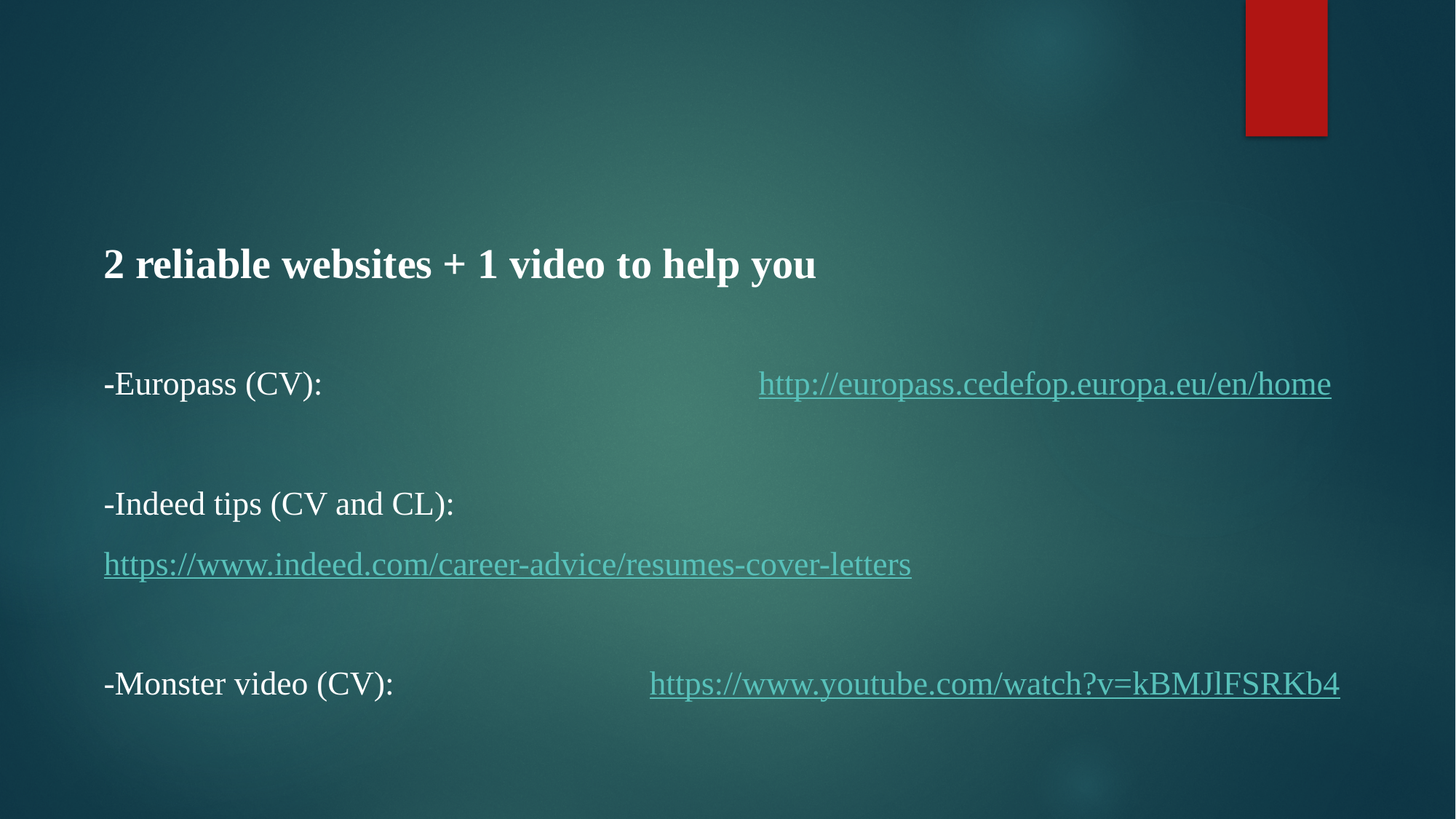

2 reliable websites + 1 video to help you

-Europass (CV): 				http://europass.cedefop.europa.eu/en/home

-Indeed tips (CV and CL):		https://www.indeed.com/career-advice/resumes-cover-letters

-Monster video (CV):			https://www.youtube.com/watch?v=kBMJlFSRKb4